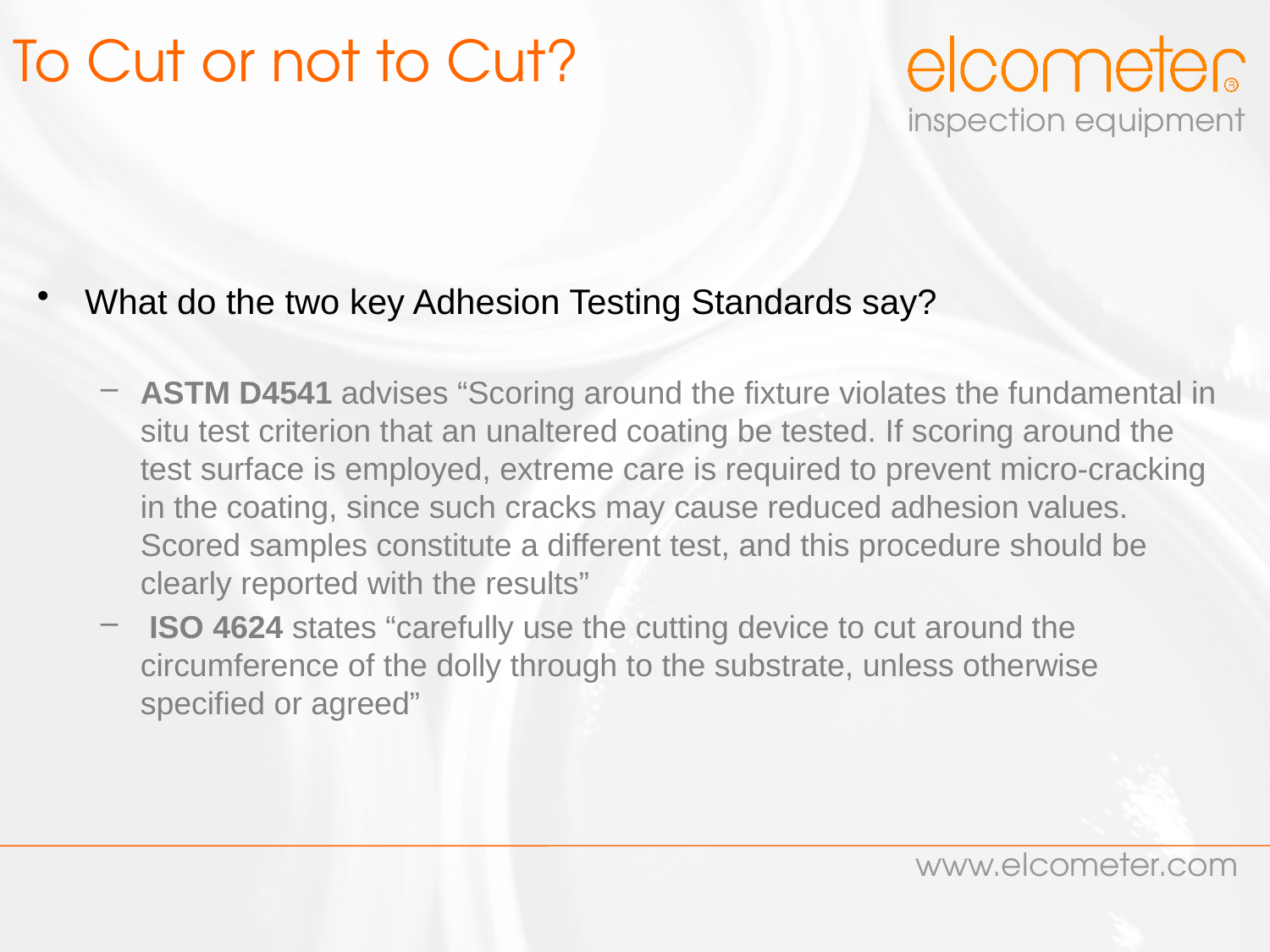

# To Cut or not to Cut?
What do the two key Adhesion Testing Standards say?

ASTM D4541 advises “Scoring around the fixture violates the fundamental in situ test criterion that an unaltered coating be tested. If scoring around the test surface is employed, extreme care is required to prevent micro-cracking in the coating, since such cracks may cause reduced adhesion values. Scored samples constitute a different test, and this procedure should be clearly reported with the results”
 ISO 4624 states “carefully use the cutting device to cut around the circumference of the dolly through to the substrate, unless otherwise specified or agreed”